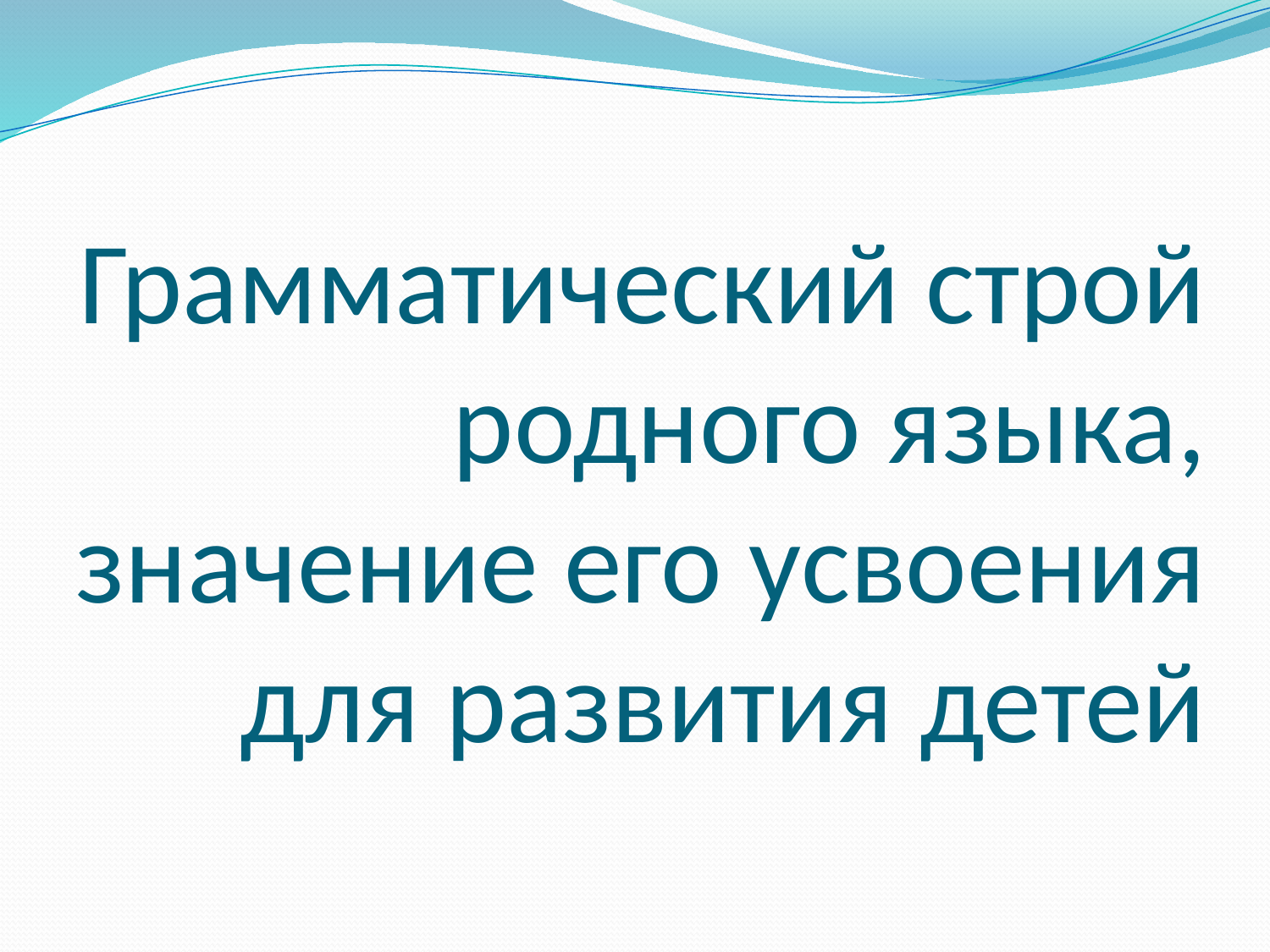

# Грамматический строй родного языка, значение его усвоения для развития детей